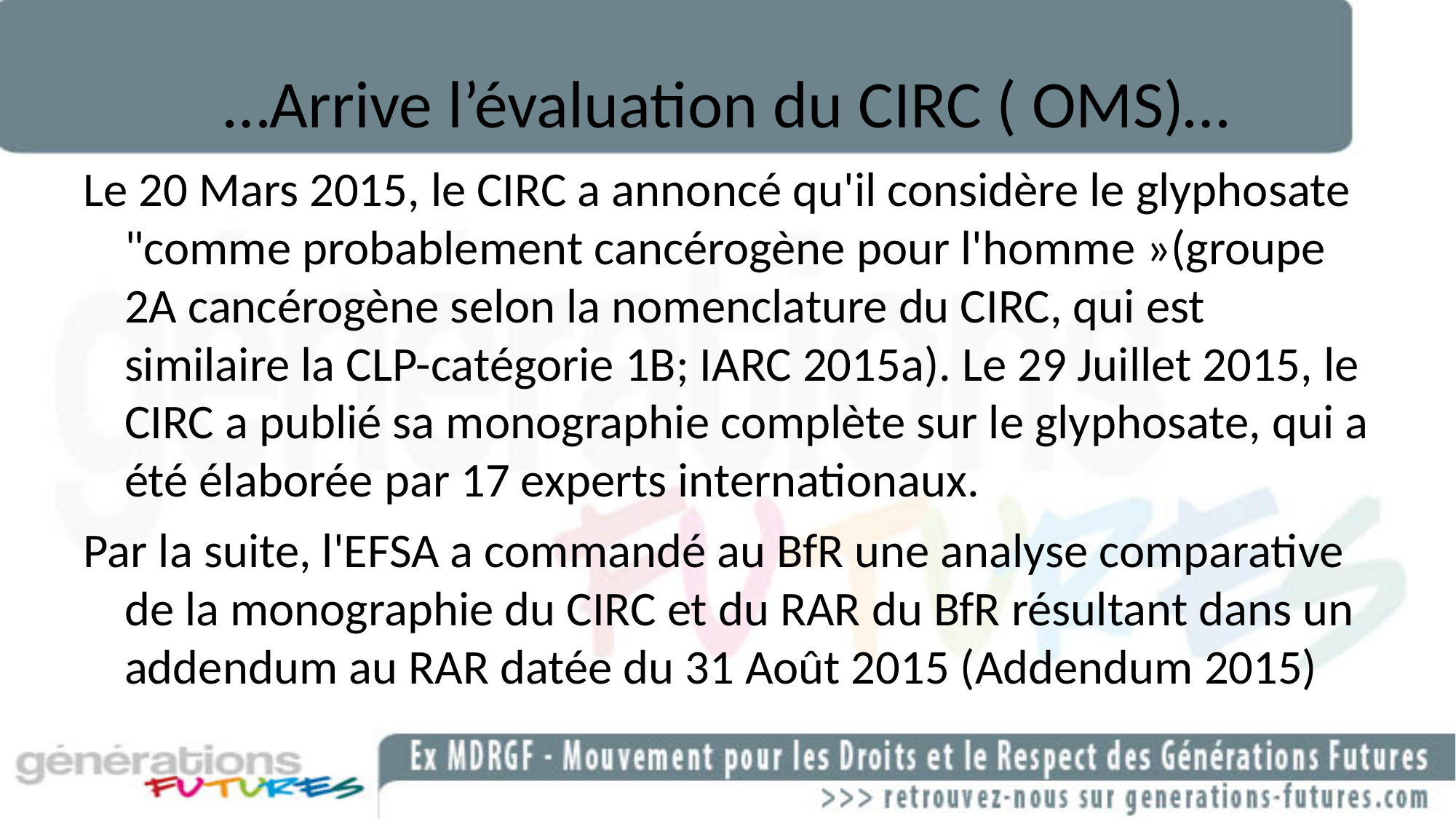

# …Arrive l’évaluation du CIRC ( OMS)…
Le 20 Mars 2015, le CIRC a annoncé qu'il considère le glyphosate "comme probablement cancérogène pour l'homme »(groupe 2A cancérogène selon la nomenclature du CIRC, qui est similaire la CLP-catégorie 1B; IARC 2015a). Le 29 Juillet 2015, le CIRC a publié sa monographie complète sur le glyphosate, qui a été élaborée par 17 experts internationaux.
Par la suite, l'EFSA a commandé au BfR une analyse comparative de la monographie du CIRC et du RAR du BfR résultant dans un addendum au RAR datée du 31 Août 2015 (Addendum 2015)